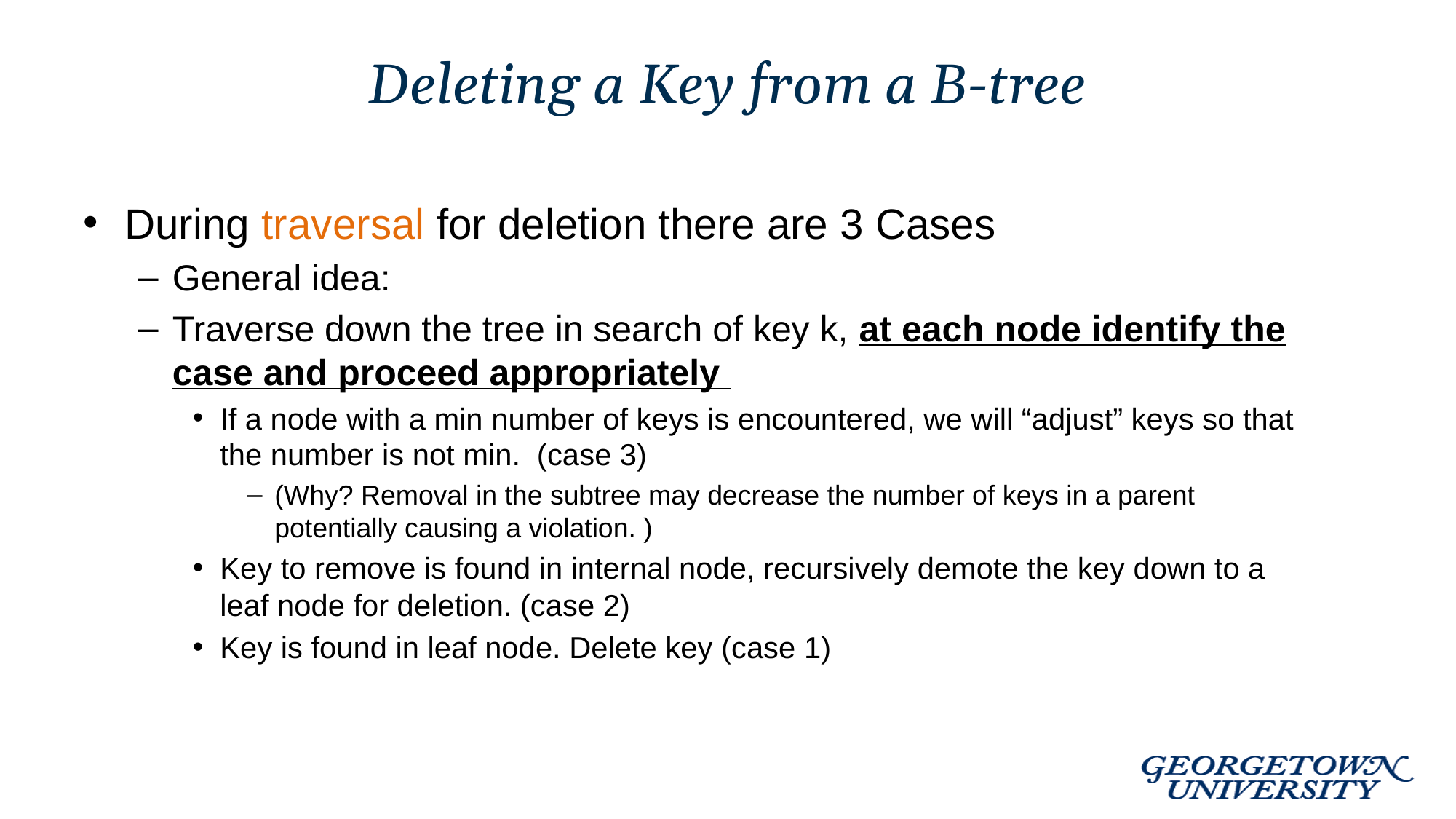

# Deleting a Key from a B-tree
During traversal for deletion there are 3 Cases
General idea:
Traverse down the tree in search of key k, at each node identify the case and proceed appropriately
If a node with a min number of keys is encountered, we will “adjust” keys so that the number is not min.  (case 3)
(Why? Removal in the subtree may decrease the number of keys in a parent potentially causing a violation. )
Key to remove is found in internal node, recursively demote the key down to a leaf node for deletion. (case 2)
Key is found in leaf node. Delete key (case 1)